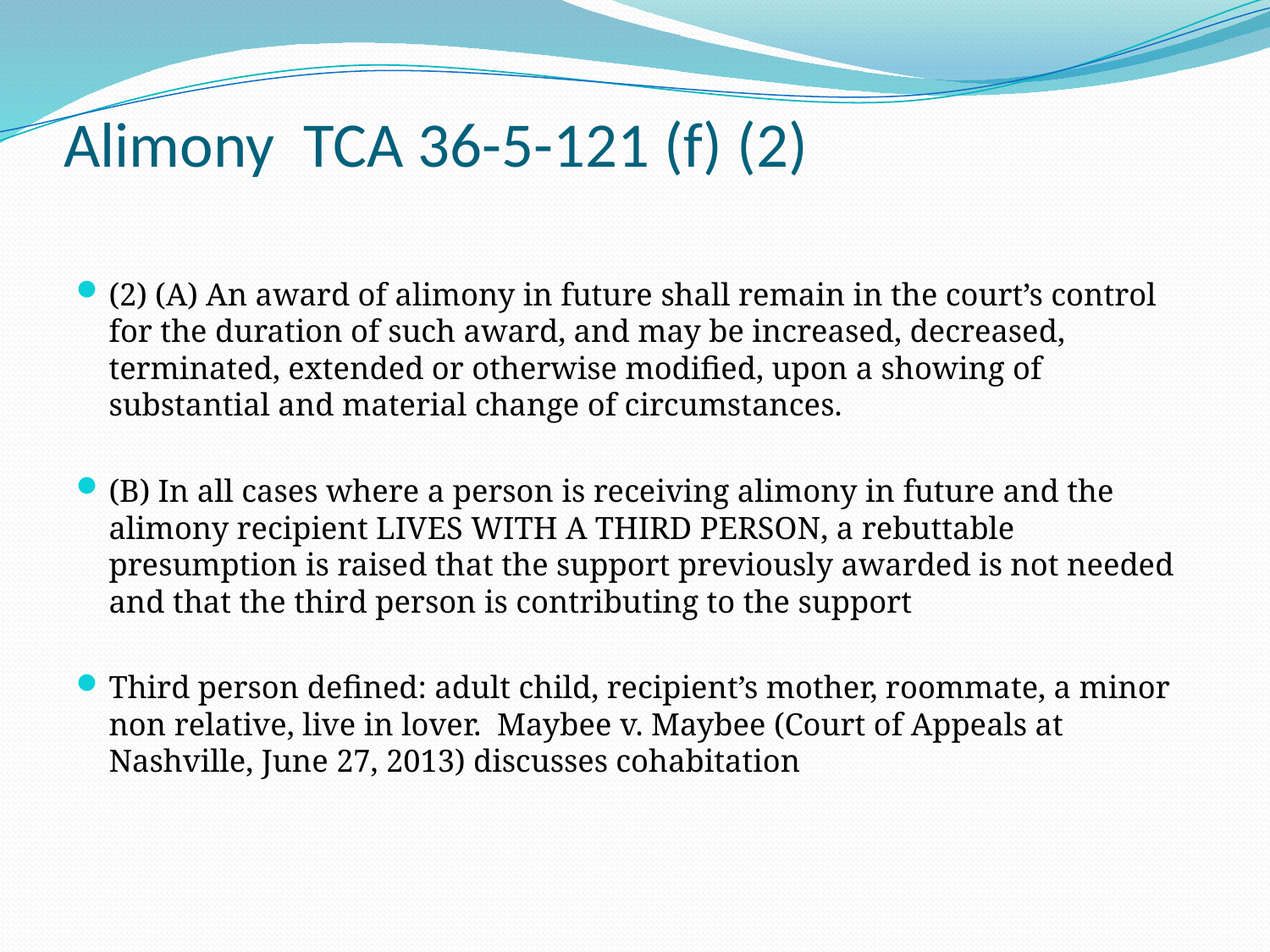

# Alimony  TCA 36-5-121 (f) (2)
(2) (A) An award of alimony in future shall remain in the court’s control for the duration of such award, and may be increased, decreased, terminated, extended or otherwise modified, upon a showing of substantial and material change of circumstances.

(B) In all cases where a person is receiving alimony in future and the alimony recipient LIVES WITH A THIRD PERSON, a rebuttable presumption is raised that the support previously awarded is not needed and that the third person is contributing to the support

Third person defined: adult child, recipient’s mother, roommate, a minor non relative, live in lover.  Maybee v. Maybee (Court of Appeals at Nashville, June 27, 2013) discusses cohabitation